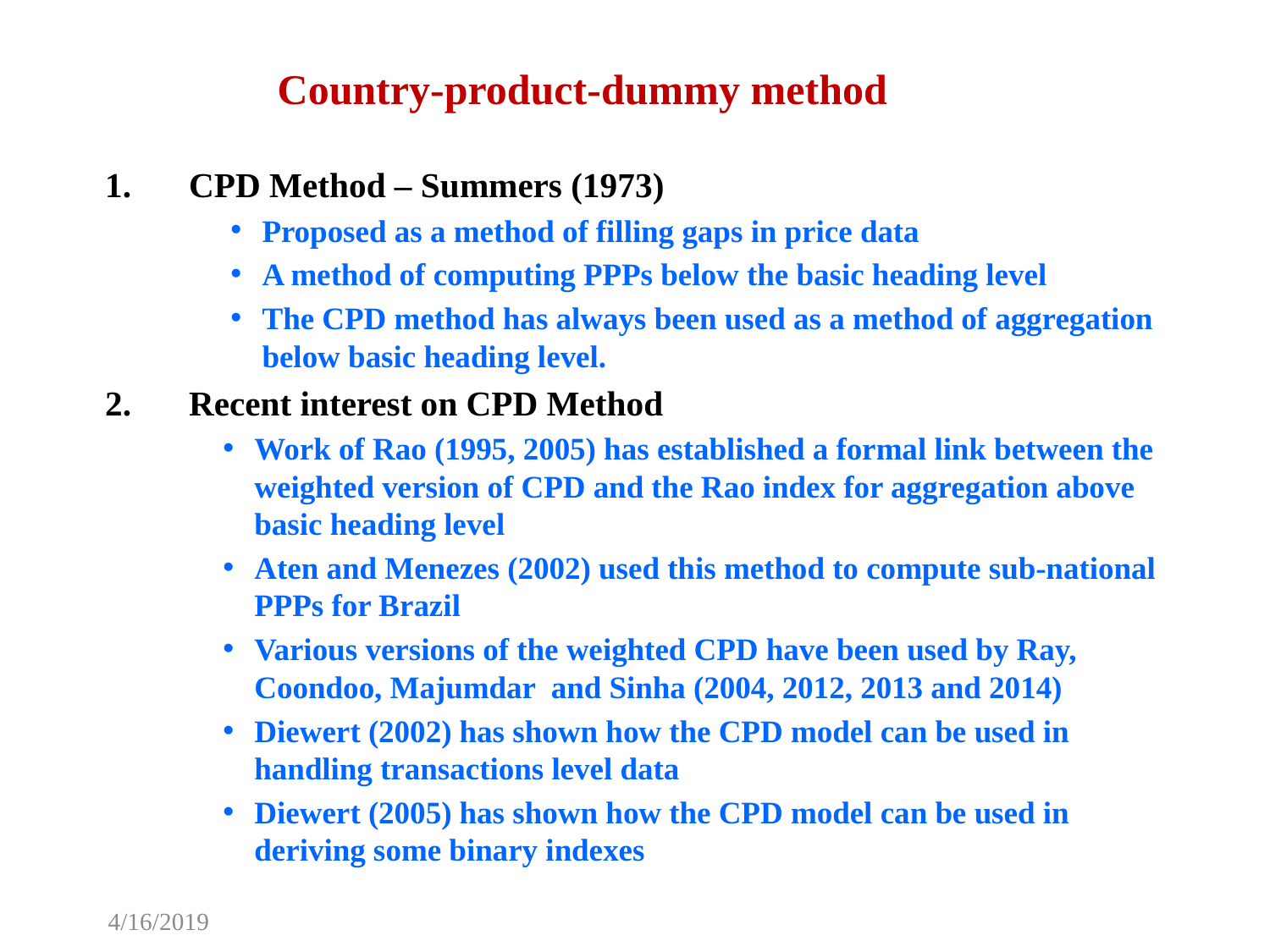

Country-product-dummy method
CPD Method – Summers (1973)
Proposed as a method of filling gaps in price data
A method of computing PPPs below the basic heading level
The CPD method has always been used as a method of aggregation below basic heading level.
Recent interest on CPD Method
Work of Rao (1995, 2005) has established a formal link between the weighted version of CPD and the Rao index for aggregation above basic heading level
Aten and Menezes (2002) used this method to compute sub-national PPPs for Brazil
Various versions of the weighted CPD have been used by Ray, Coondoo, Majumdar  and Sinha (2004, 2012, 2013 and 2014)
Diewert (2002) has shown how the CPD model can be used in handling transactions level data
Diewert (2005) has shown how the CPD model can be used in deriving some binary indexes

4/16/2019